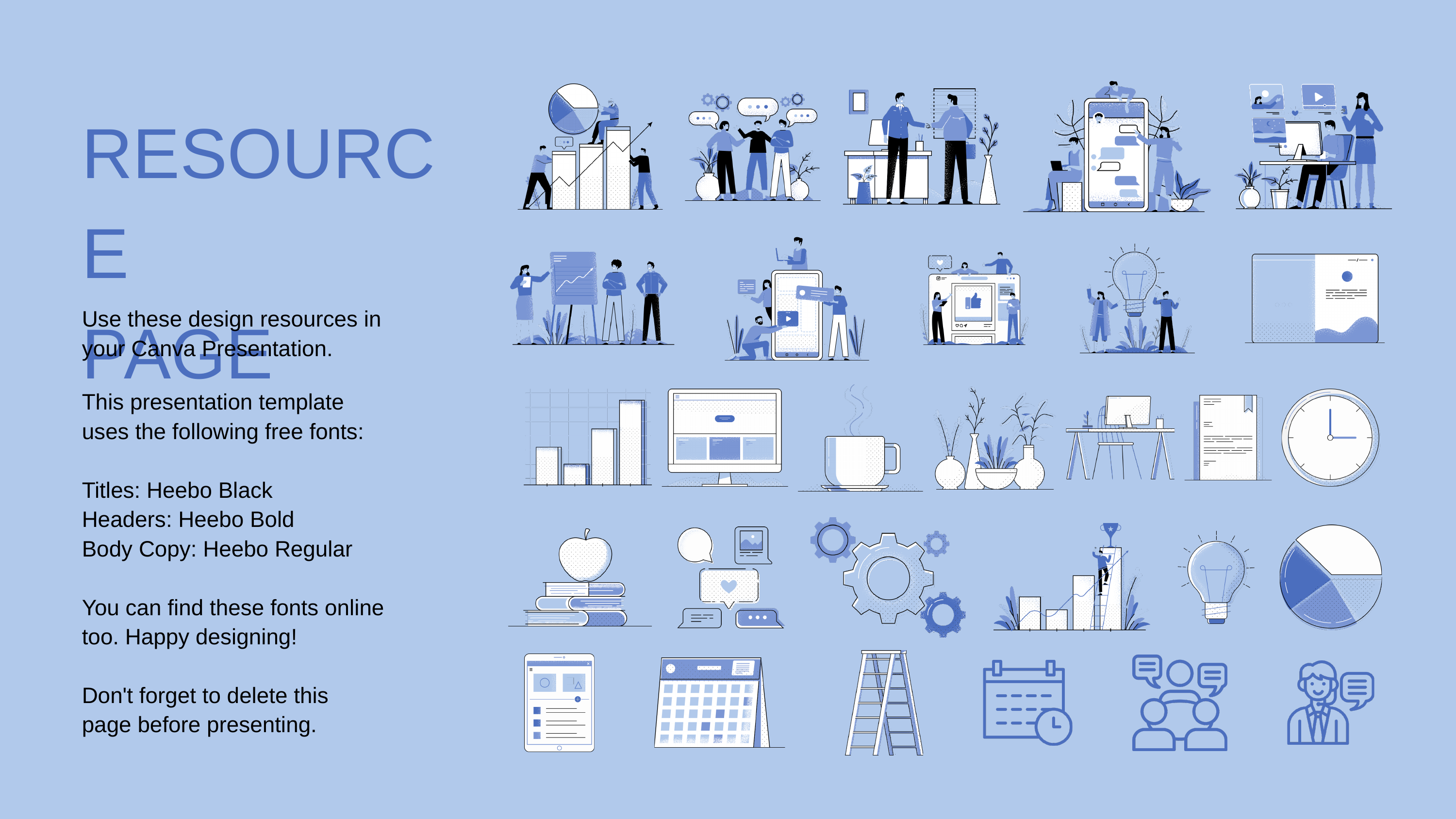

RESOURCE
PAGE

Use these design resources in your Canva Presentation.

This presentation template uses the following free fonts:

Titles: Heebo Black
Headers: Heebo Bold
Body Copy: Heebo Regular

You can find these fonts online too. Happy designing!

Don't forget to delete this
page before presenting.